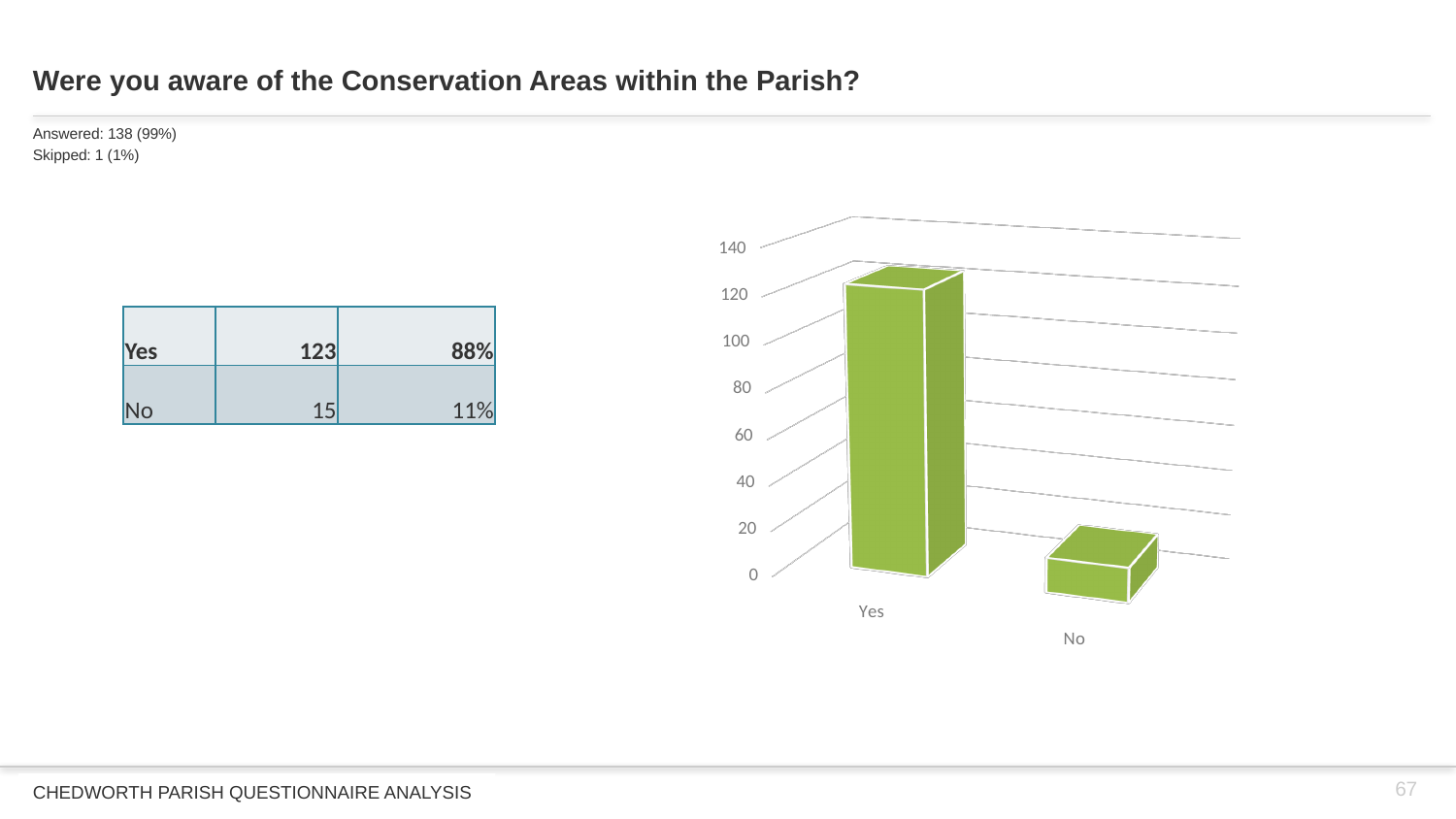

# Were you aware of the Conservation Areas within the Parish?
Answered: 138 (99%)
Skipped: 1 (1%)

[unsupported chart]

| Yes | 123 | 88% |
| --- | --- | --- |
| No | 15 | 11% |
67
CHEDWORTH PARISH QUESTIONNAIRE ANALYSIS